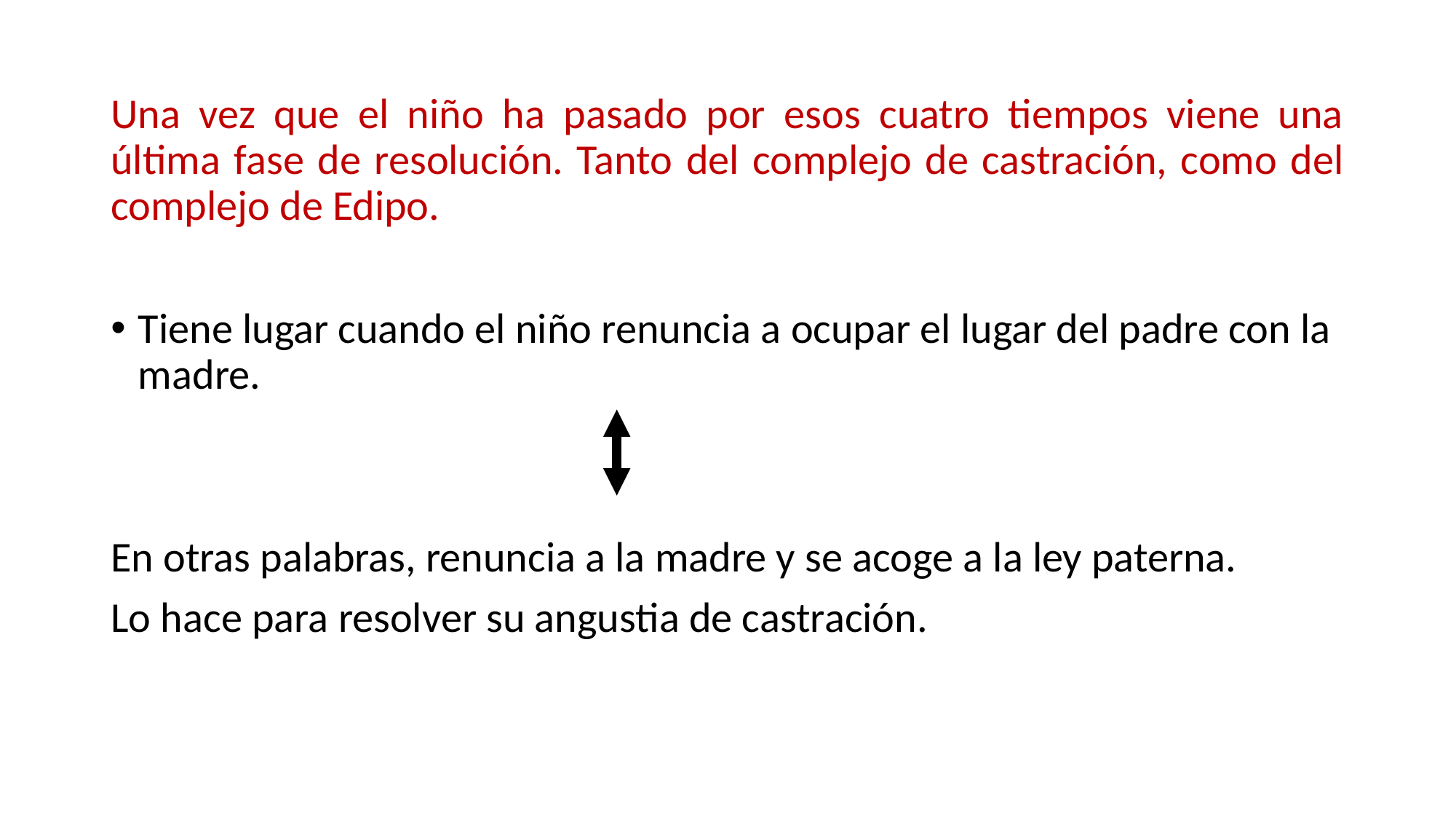

# Una vez que el niño ha pasado por esos cuatro tiempos viene una última fase de resolución. Tanto del complejo de castración, como del complejo de Edipo.

Tiene lugar cuando el niño renuncia a ocupar el lugar del padre con la madre.

En otras palabras, renuncia a la madre y se acoge a la ley paterna.
Lo hace para resolver su angustia de castración.